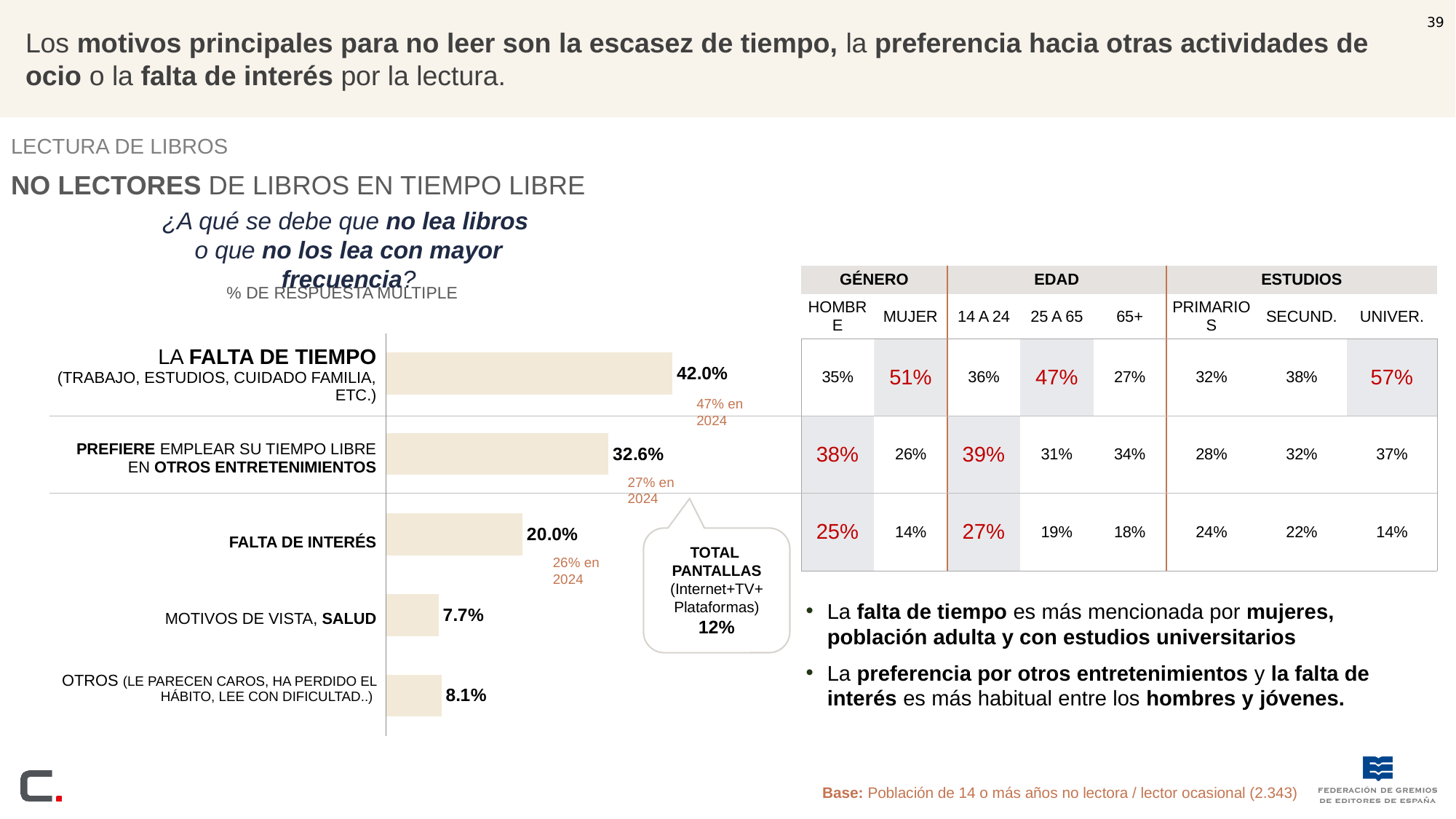

39
Los motivos principales para no leer son la escasez de tiempo, la preferencia hacia otras actividades de ocio o la falta de interés por la lectura.
Lectura De Libros
No Lectores de libros en tiempo libre
¿A qué se debe que no lea libros
o que no los lea con mayor frecuencia?
|  | GÉNERO |  | EDAD |  |  | ESTUDIOS |  |  |
| --- | --- | --- | --- | --- | --- | --- | --- | --- |
|  | HOMBRE | MUJER | 14 A 24 | 25 A 65 | 65+ | PRIMARIOS | SECUND. | UNIVER. |
|  | 35% | 51% | 36% | 47% | 27% | 32% | 38% | 57% |
|  | 38% | 26% | 39% | 31% | 34% | 28% | 32% | 37% |
|  | 25% | 14% | 27% | 19% | 18% | 24% | 22% | 14% |
 % de respuesta múltiple
| LA FALTA DE TIEMPO (TRABAJO, ESTUDIOS, CUIDADO FAMILIA, ETC.) |
| --- |
| PREFIERE EMPLEAR SU TIEMPO LIBRE EN OTROS ENTRETENIMIENTOS |
| FALTA DE INTERÉS |
| MOTIVOS DE VISTA, SALUD |
| OTROS (LE PARECEN CAROS, HA PERDIDO EL HÁBITO, LEE CON DIFICULTAD..) |

### Chart

| Category | 1er semestre 2011 |
|---|---|
| 1 | 42.0 |
| 2 | 32.6 |
| 3 | 20.0 |
| 4 | 7.7 |
| 5 | 8.1 |
47% en 2024
27% en 2024

TOTAL  PANTALLAS (Internet+TV+
Plataformas)
12%
26% en 2024
La falta de tiempo es más mencionada por mujeres, población adulta y con estudios universitarios
La preferencia por otros entretenimientos y la falta de interés es más habitual entre los hombres y jóvenes.
Base: Población de 14 o más años no lectora / lector ocasional (2.343)